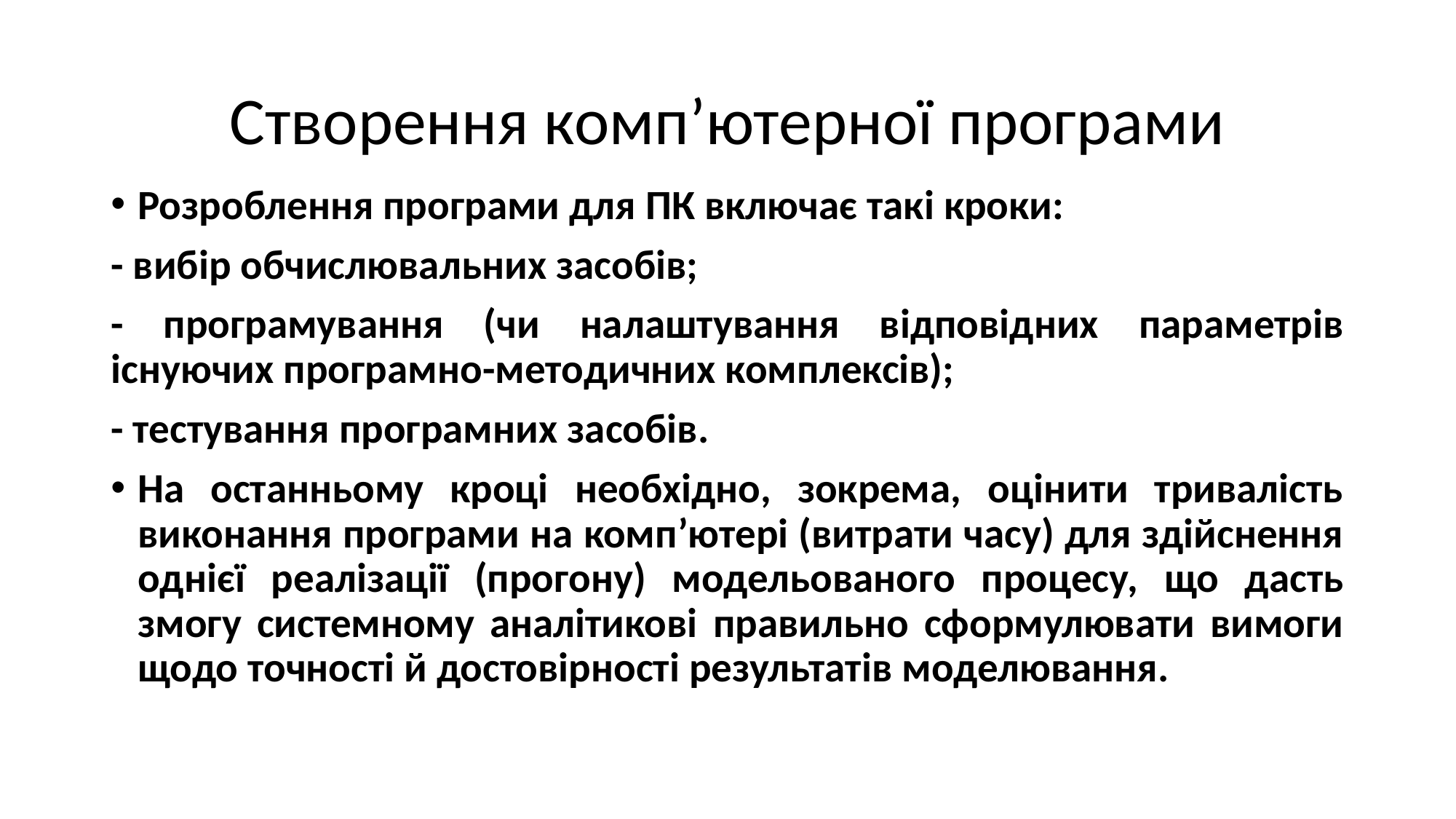

# Створення комп’ютерної програми
Розроблення програми для ПК включає такі кроки:
- вибір обчислювальних засобів;
- програмування (чи налаштування відповідних параметрів існуючих програмно-методичних комплексів);
- тестування програмних засобів.
На останньому кроці необхідно, зокрема, оцінити тривалість виконання програми на комп’ютері (витрати часу) для здійснення однієї реалізації (прогону) модельованого процесу, що дасть змогу системному аналітикові правильно сформулювати вимоги щодо точності й достовірності результатів моделювання.